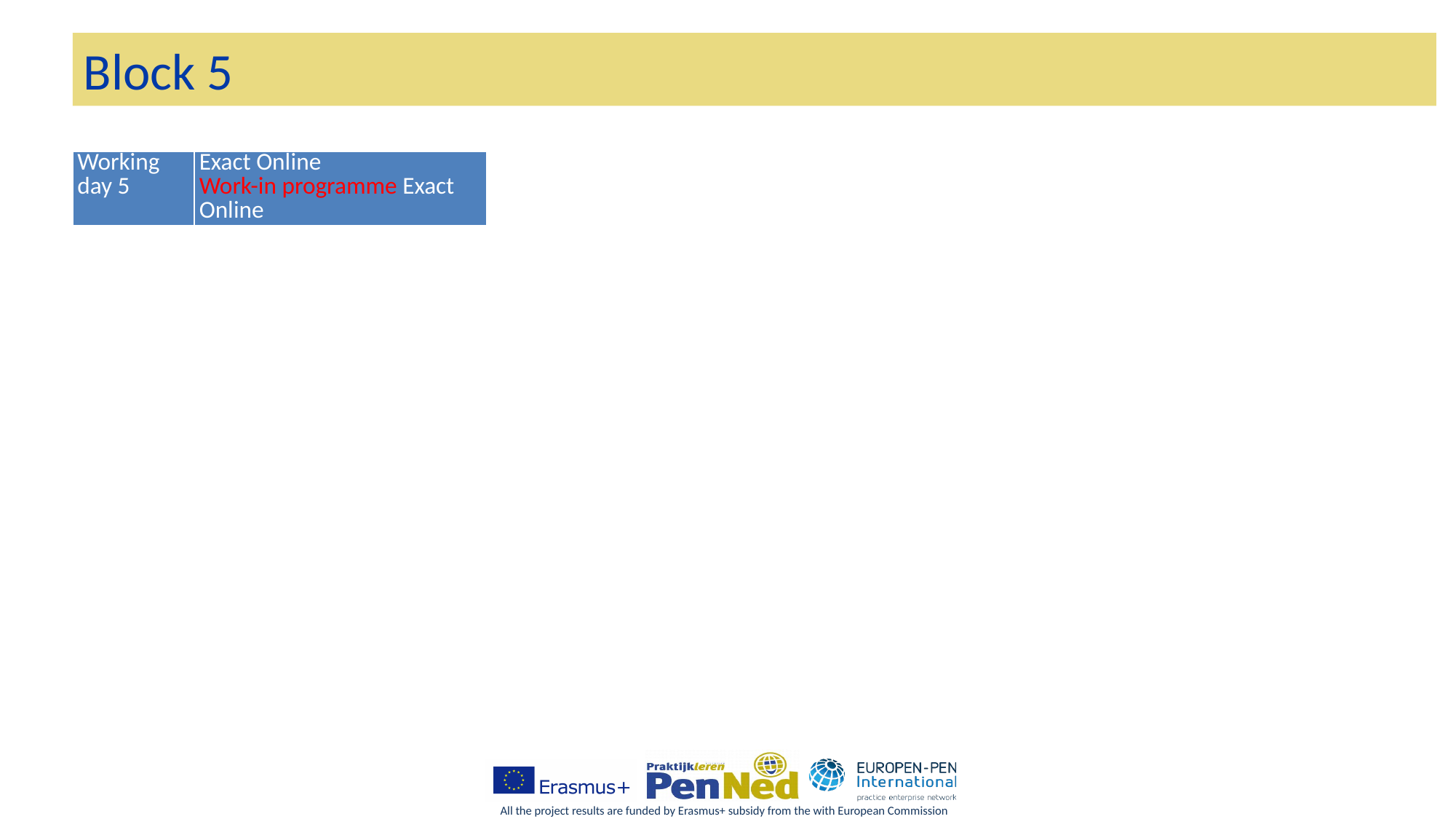

# Block 5
| Working day 5 | Exact Online Work-in programme Exact Online |
| --- | --- |